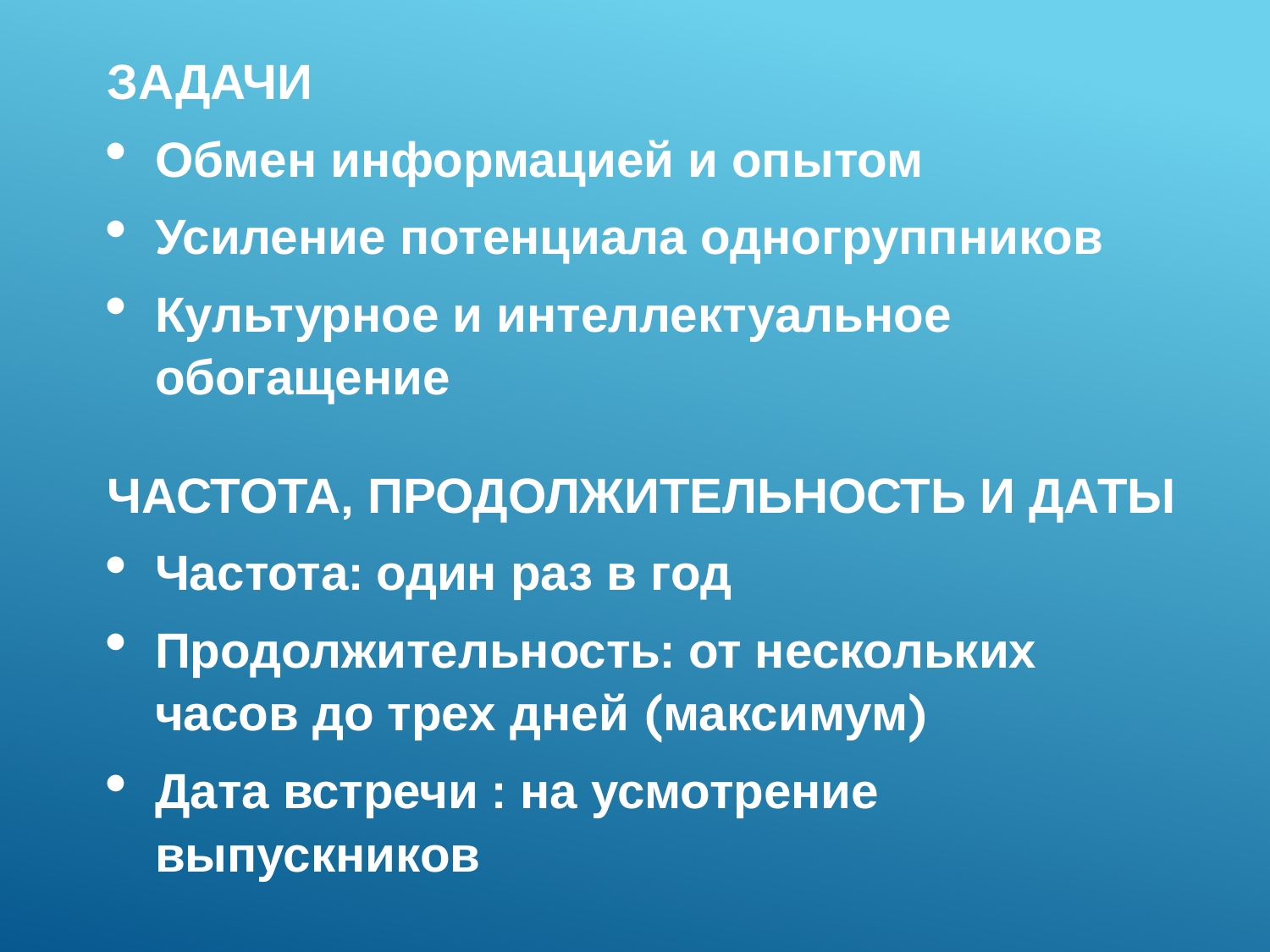

ЗАДАЧИ
Обмен информацией и опытом
Усиление потенциала одногруппников
Культурное и интеллектуальное обогащение

ЧАСТОТА, ПРОДОЛЖИТЕЛЬНОСТЬ И ДАТЫ
Частота: один раз в год
Продолжительность: от нескольких часов до трех дней (максимум)
Дата встречи : на усмотрение выпускников